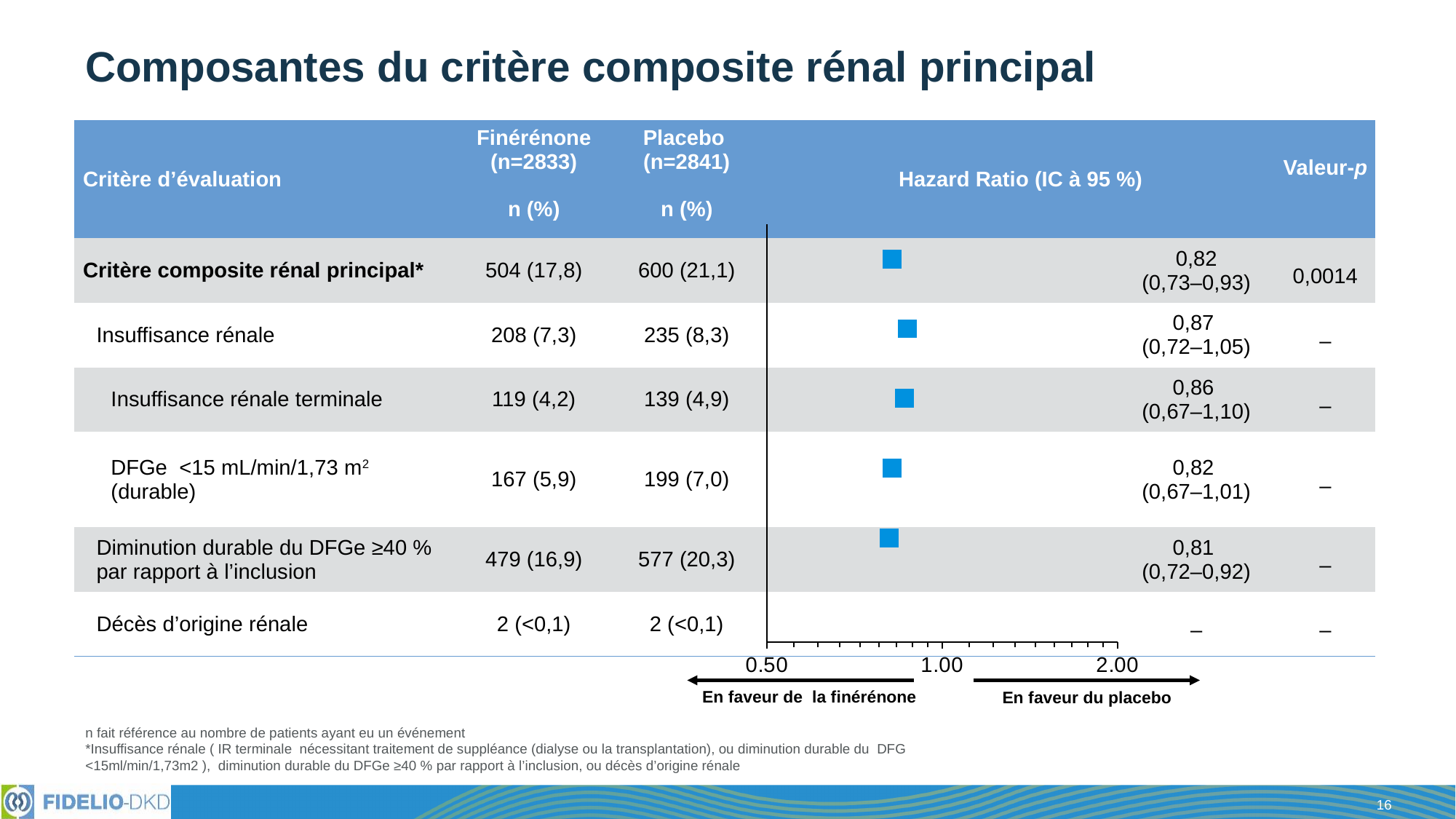

# Composantes du critère composite rénal principal
| Critère d’évaluation | Finérénone (n=2833) | Placebo (n=2841) | Hazard Ratio (IC à 95 %) |  | Valeur-p |
| --- | --- | --- | --- | --- | --- |
|  | n (%) | n (%) |  |  |  |
| Critère composite rénal principal\* | 504 (17,8) | 600 (21,1) |  | 0,82 (0,73–0,93) | 0,0014 |
| Insuffisance rénale | 208 (7,3) | 235 (8,3) |  | 0,87 (0,72–1,05) | – |
| Insuffisance rénale terminale | 119 (4,2) | 139 (4,9) |  | 0,86 (0,67–1,10) | – |
| DFGe <15 mL/min/1,73 m2 (durable) | 167 (5,9) | 199 (7,0) |  | 0,82 (0,67–1,01) | – |
| Diminution durable du DFGe ≥40 % par rapport à l’inclusion | 479 (16,9) | 577 (20,3) |  | 0,81 (0,72–0,92) | – |
| Décès d’origine rénale | 2 (<0,1) | 2 (<0,1) |  | – | – |

### Chart

| Category | Critère principal composite rénal |
|---|---|
En faveur de  la finérénone
En faveur du placebo
n fait référence au nombre de patients ayant eu un événement
*Insuffisance rénale ( IR terminale  nécessitant traitement de suppléance (dialyse ou la transplantation), ou diminution durable du  DFG <15ml/min/1,73m2 ),  diminution durable du DFGe ≥40 % par rapport à l’inclusion, ou décès d’origine rénale
16